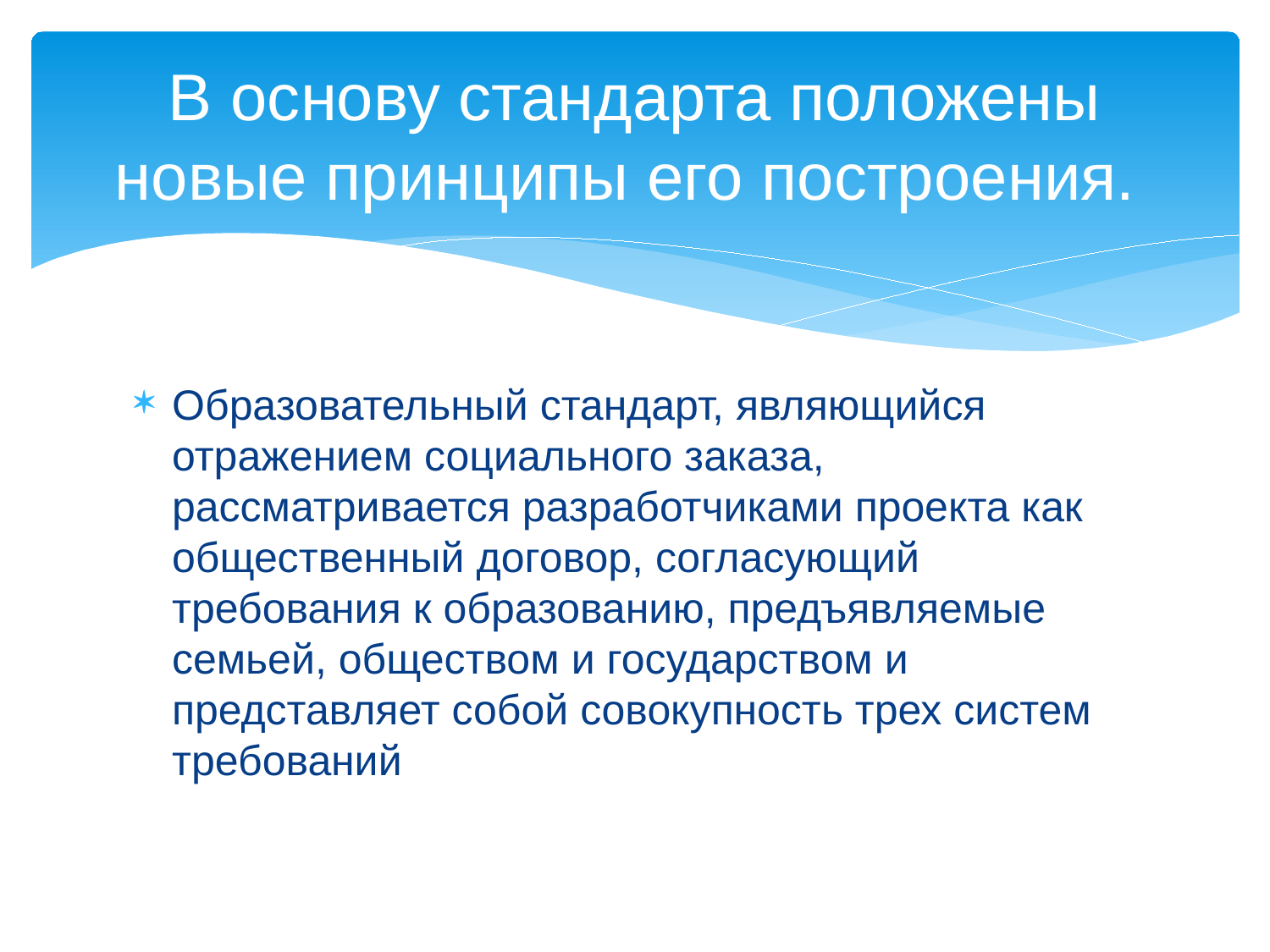

# В основу стандарта положены новые принципы его построения.
Образовательный стандарт, являющийся отражением социального заказа, рассматривается разработчиками проекта как общественный договор, согласующий требования к образованию, предъявляемые семьей, обществом и государством и представляет собой совокупность трех систем требований